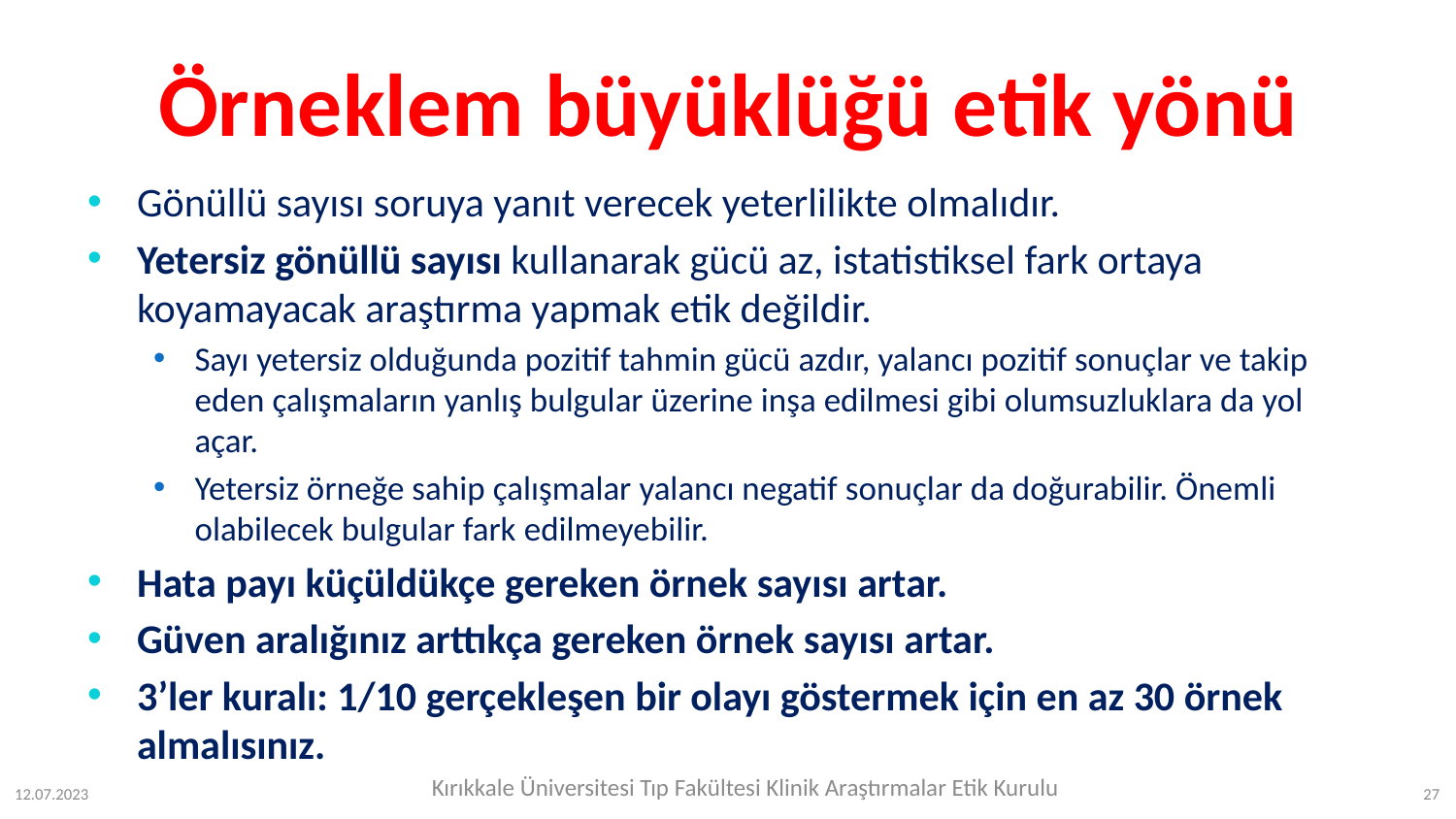

# Örneklem büyüklüğü etik yönü
Gönüllü sayısı soruya yanıt verecek yeterlilikte olmalıdır.
Yetersiz gönüllü sayısı kullanarak gücü az, istatistiksel fark ortaya koyamayacak araştırma yapmak etik değildir.
Sayı yetersiz olduğunda pozitif tahmin gücü azdır, yalancı pozitif sonuçlar ve takip eden çalışmaların yanlış bulgular üzerine inşa edilmesi gibi olumsuzluklara da yol açar.
Yetersiz örneğe sahip çalışmalar yalancı negatif sonuçlar da doğurabilir. Önemli olabilecek bulgular fark edilmeyebilir.
Hata payı küçüldükçe gereken örnek sayısı artar.
Güven aralığınız arttıkça gereken örnek sayısı artar.
3’ler kuralı: 1/10 gerçekleşen bir olayı göstermek için en az 30 örnek almalısınız.

Kırıkkale Üniversitesi Tıp Fakültesi Klinik Araştırmalar Etik Kurulu
12.07.2023
27